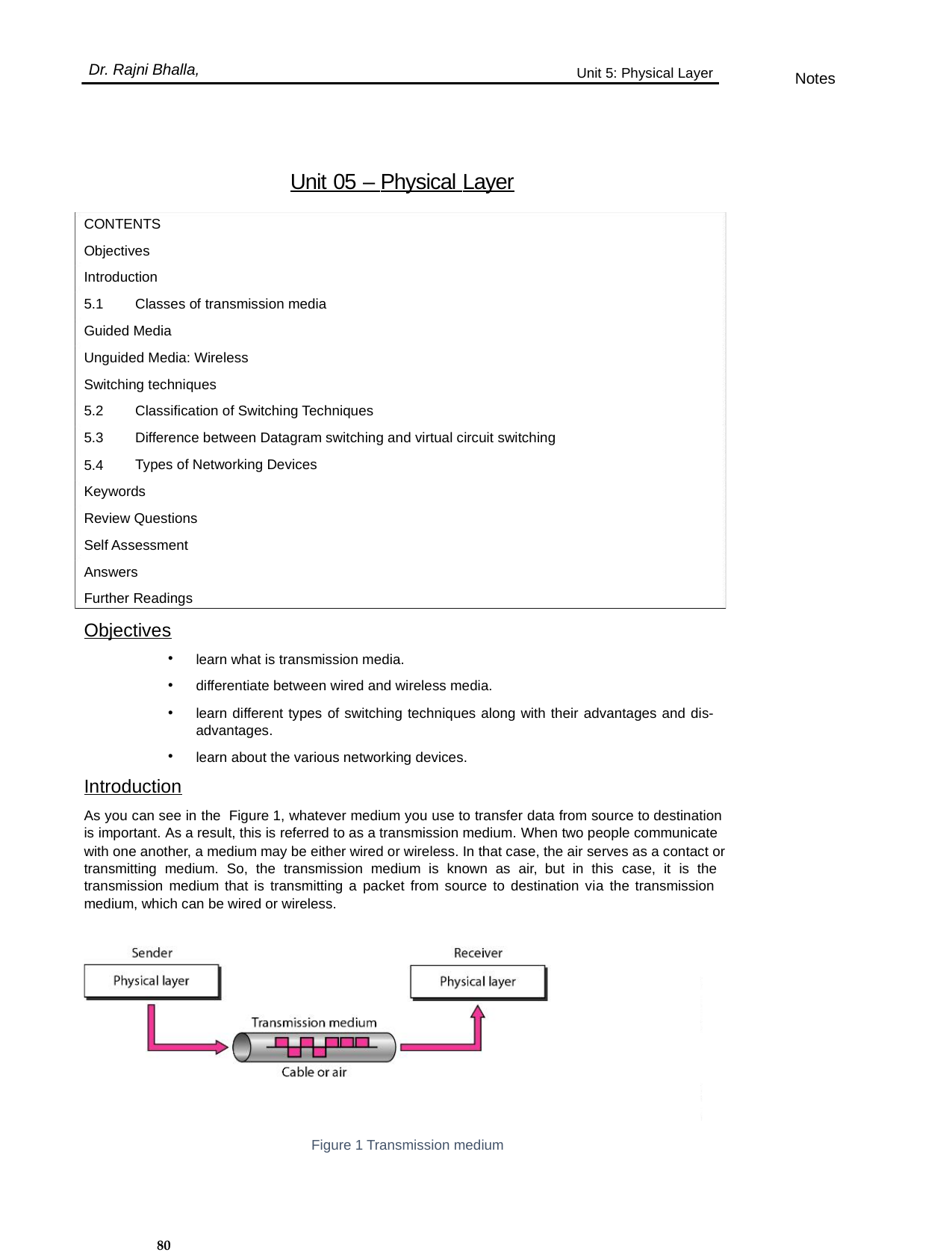

Dr. Rajni Bhalla,
Unit 5: Physical Layer
Notes

Unit 05 – Physical Layer

CONTENTS
Objectives
Introduction
5.1
Classes of transmission media
Guided Media
Unguided Media: Wireless
Switching techniques
5.2
5.3
5.4
Classification of Switching Techniques
Difference between Datagram switching and virtual circuit switching
Types of Networking Devices
Keywords
Review Questions
Self Assessment
Answers
Further Readings
Objectives
learn what is transmission media.
•
•
•
differentiate between wired and wireless media.
learn different types of switching techniques along with their advantages and dis-
advantages.
learn about the various networking devices.
•
Introduction
As you can see in the Figure 1, whatever medium you use to transfer data from source to destination
is important. As a result, this is referred to as a transmission medium. When two people communicate
with one another, a medium may be either wired or wireless. In that case, the air serves as a contact or
transmitting medium. So, the transmission medium is known as air, but in this case, it is the
transmission medium that is transmitting a packet from source to destination via the transmission
medium, which can be wired or wireless.

Figure 1 Transmission medium
80